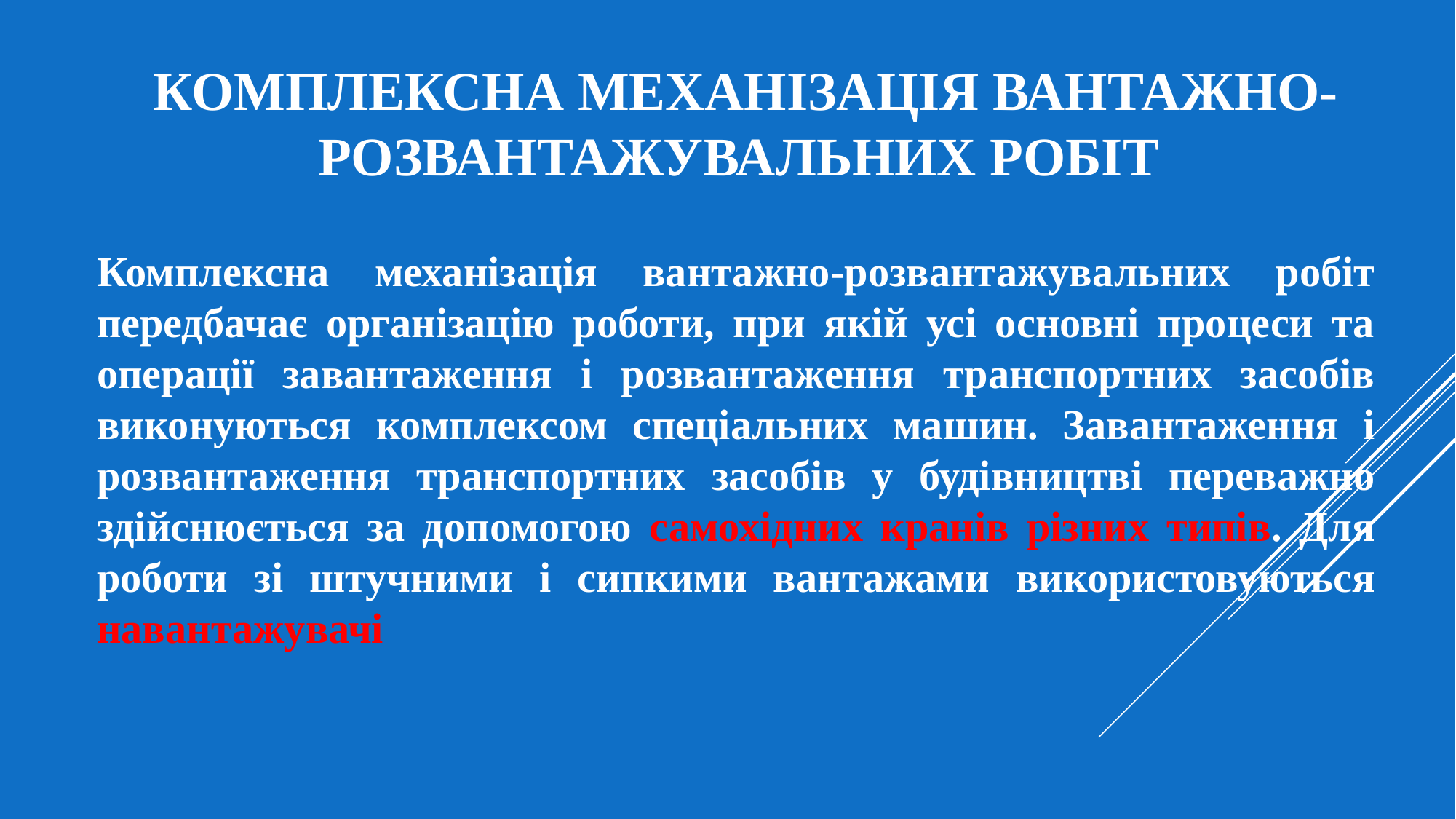

# КОМПЛЕКСНА МЕХАНІЗАЦІЯ ВАНТАЖНО-РОЗВАНТАЖУВАЛЬНИХ РОБІТ
Комплексна механізація вантажно-розвантажувальних робіт передбачає організацію роботи, при якій усі основні процеси та операції завантаження і розвантаження транспортних засобів виконуються комплексом спеціальних машин. Завантаження і розвантаження транспортних засобів у будівництві переважно здійснюється за допомогою самохідних кранів різних типів. Для роботи зі штучними і сипкими вантажами використовуються навантажувачі